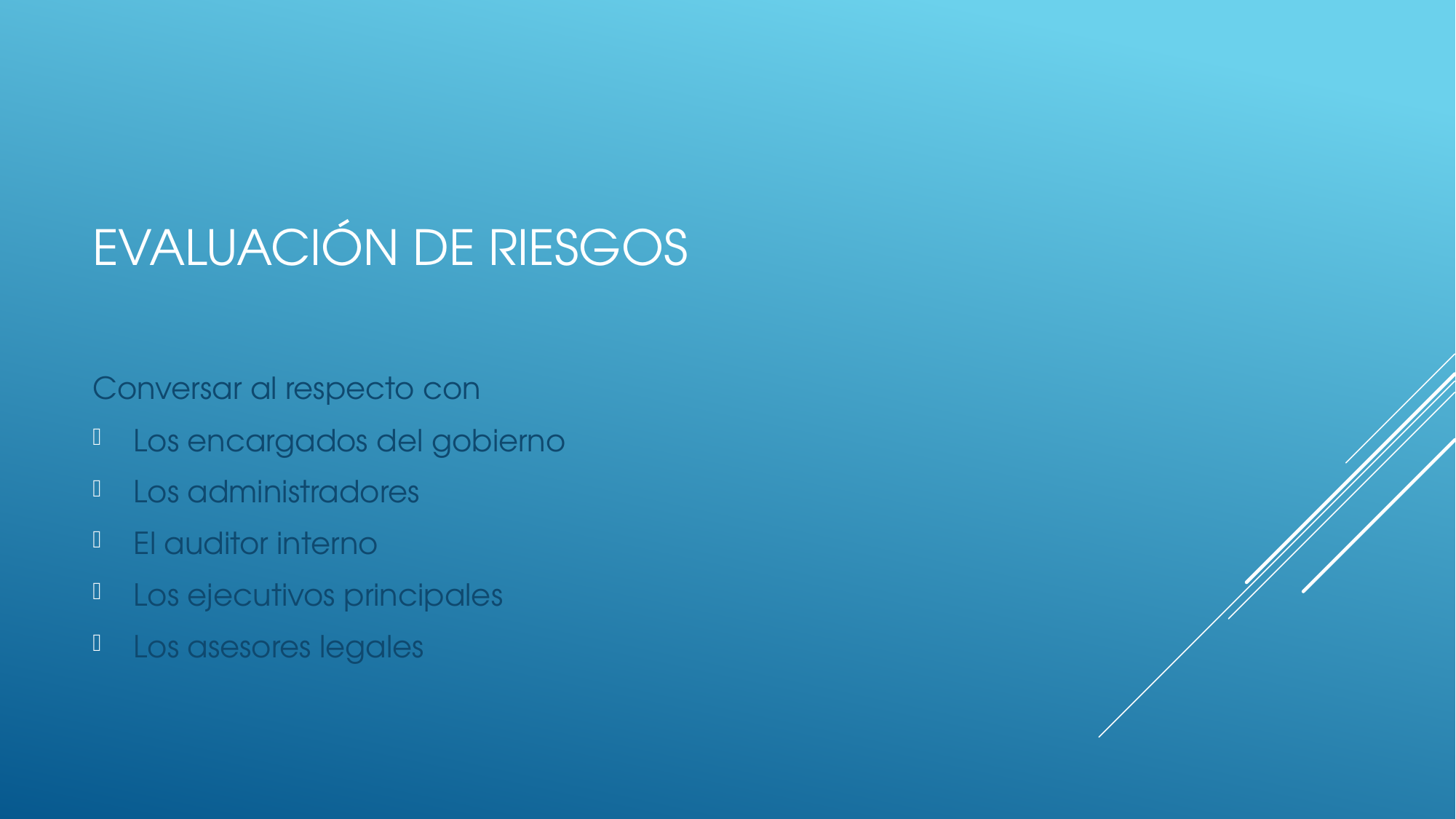

# Evaluación de riesgos
Conversar al respecto con
Los encargados del gobierno
Los administradores
El auditor interno
Los ejecutivos principales
Los asesores legales